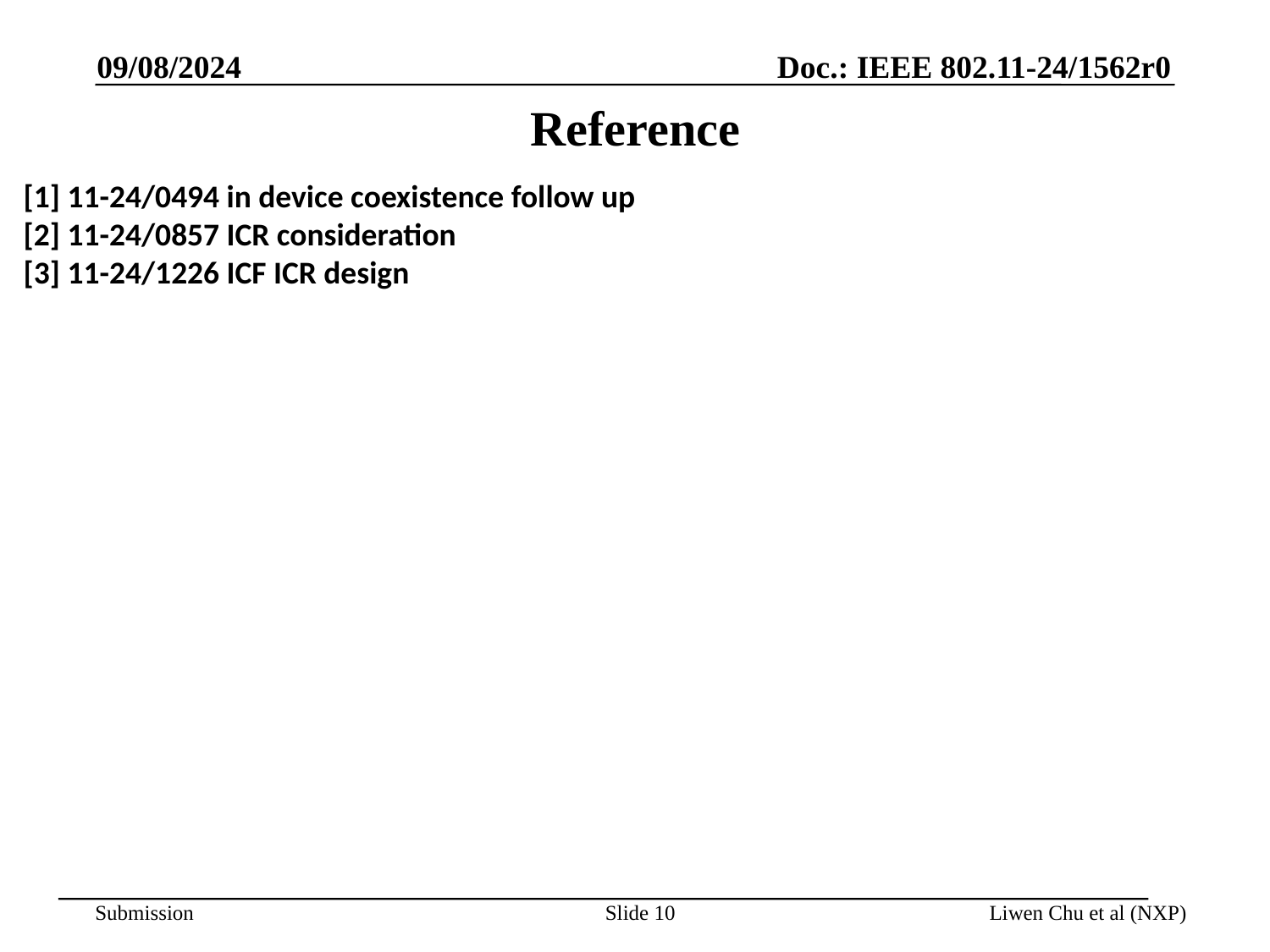

09/08/2024
# Reference
[1] 11-24/0494 in device coexistence follow up
[2] 11-24/0857 ICR consideration
[3] 11-24/1226 ICF ICR design

Slide 10
Liwen Chu et al (NXP)